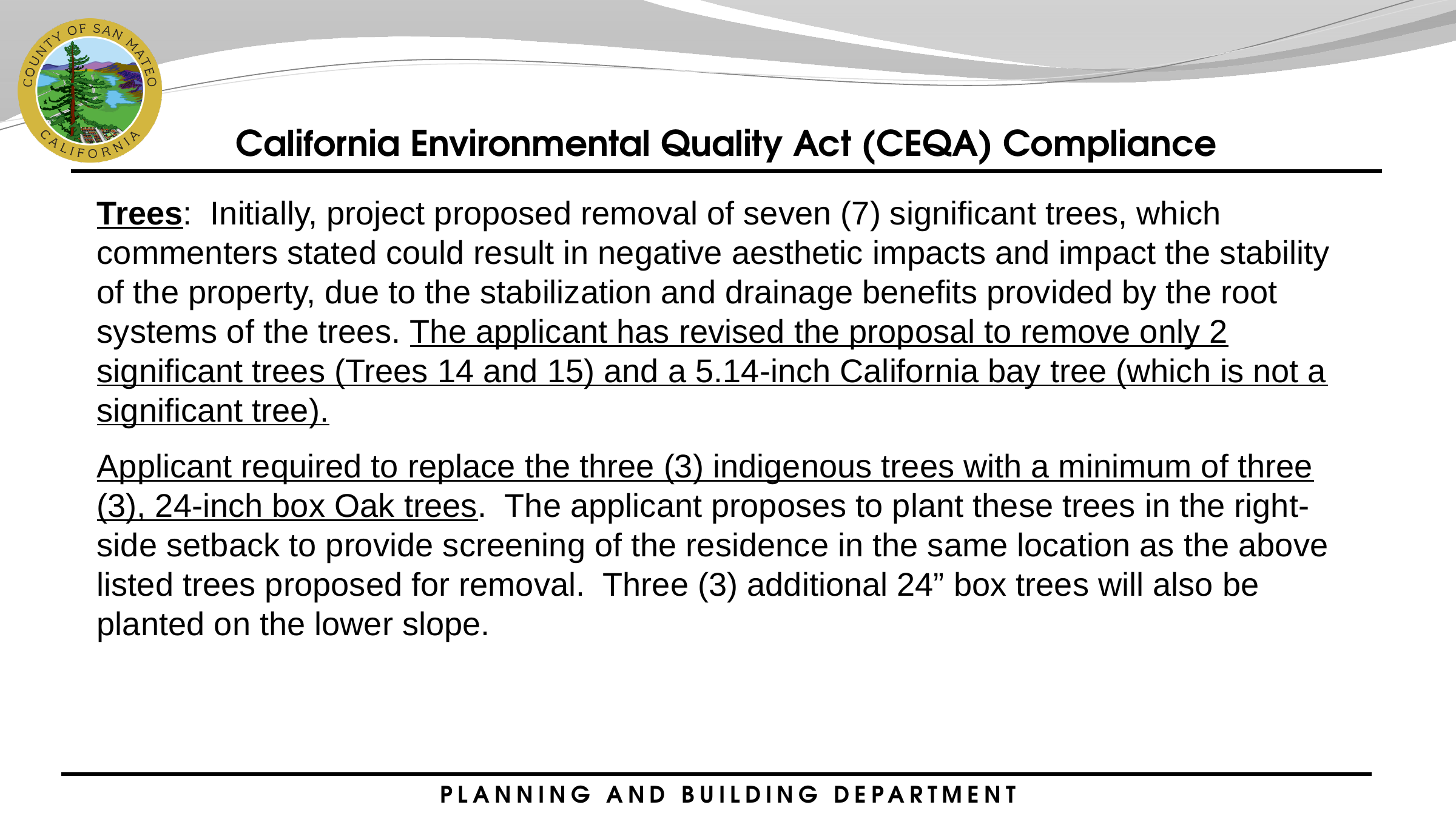

California Environmental Quality Act (CEQA) Compliance
Trees:  Initially, project proposed removal of seven (7) significant trees, which commenters stated could result in negative aesthetic impacts and impact the stability of the property, due to the stabilization and drainage benefits provided by the root systems of the trees. The applicant has revised the proposal to remove only 2 significant trees (Trees 14 and 15) and a 5.14-inch California bay tree (which is not a significant tree).
Applicant required to replace the three (3) indigenous trees with a minimum of three (3), 24-inch box Oak trees.  The applicant proposes to plant these trees in the right-side setback to provide screening of the residence in the same location as the above listed trees proposed for removal.  Three (3) additional 24” box trees will also be planted on the lower slope.

PLANNING AND BUILDING DEPARTMENT